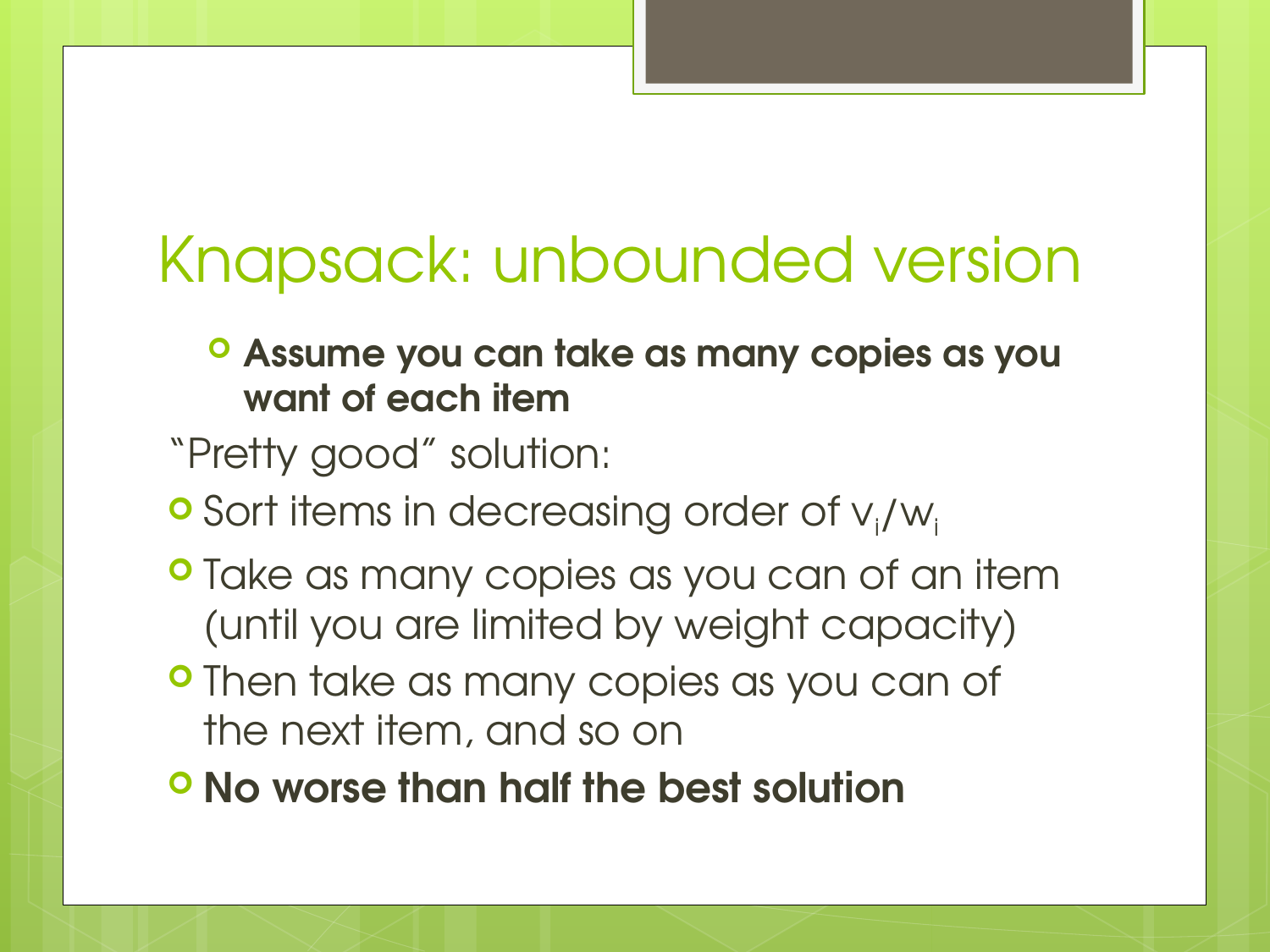

# Knapsack: unbounded version
Assume you can take as many copies as you want of each item
“Pretty good” solution:
Sort items in decreasing order of vi/wi
Take as many copies as you can of an item (until you are limited by weight capacity)
Then take as many copies as you can of the next item, and so on
No worse than half the best solution